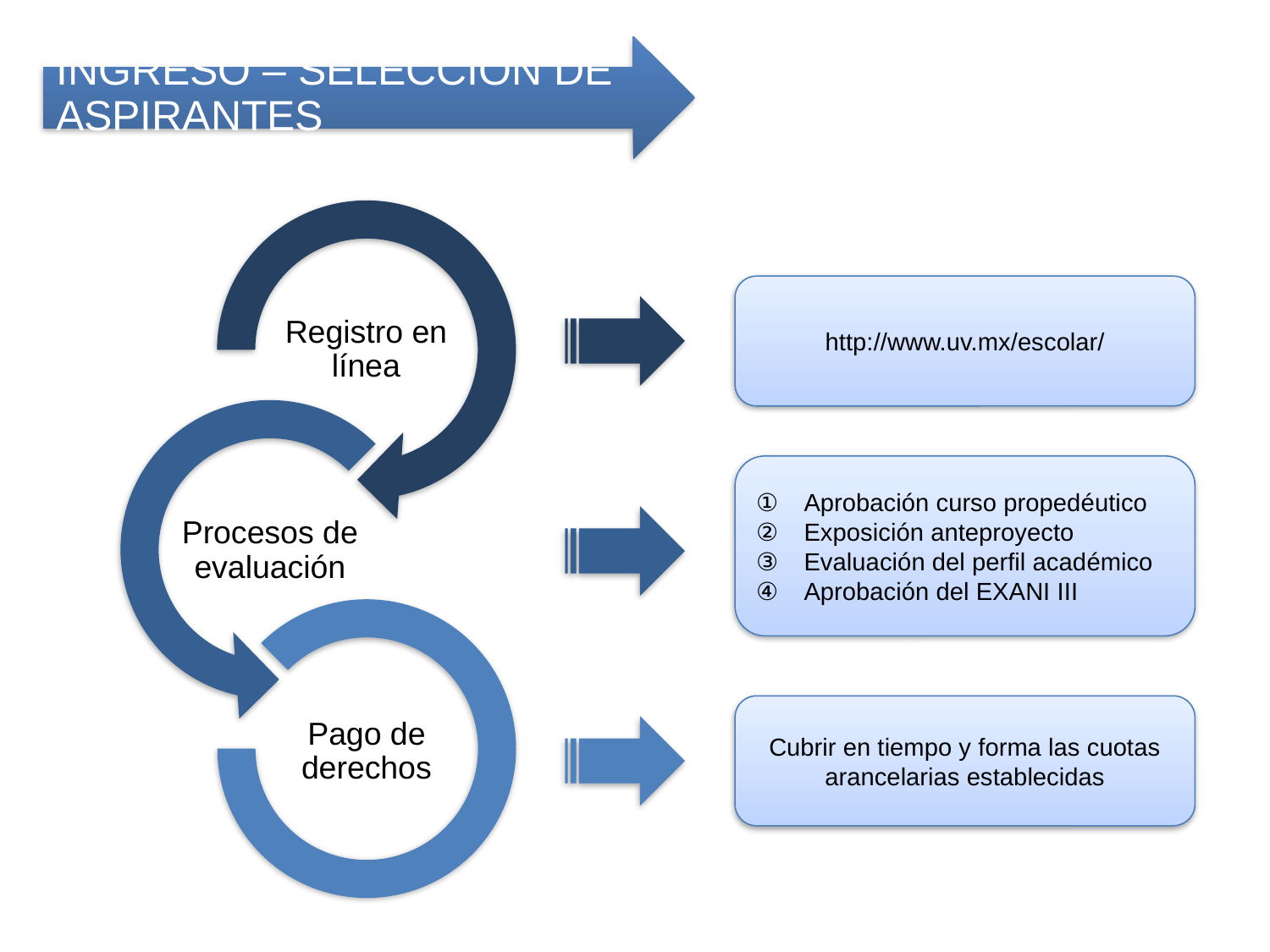

Ingreso – Selección de aspirantes
Registro en línea
Procesos de evaluación
Pago de derechos
http://www.uv.mx/escolar/

Aprobación curso propedéutico
Exposición anteproyecto
Evaluación del perfil académico
Aprobación del EXANI III

Cubrir en tiempo y forma las cuotas arancelarias establecidas